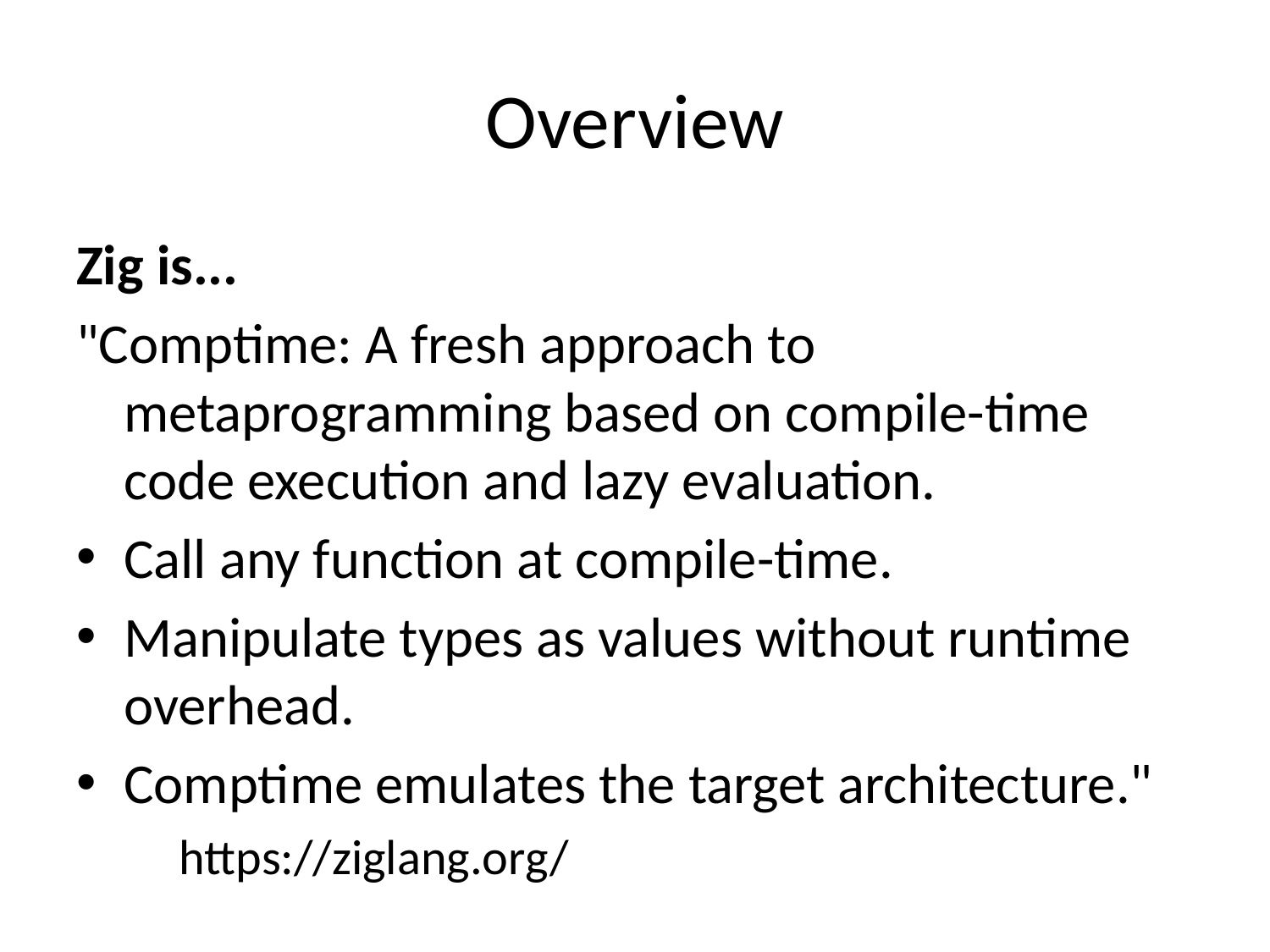

# Overview
Zig is...
"Comptime: A fresh approach to metaprogramming based on compile-time code execution and lazy evaluation.
Call any function at compile-time.
Manipulate types as values without runtime overhead.
Comptime emulates the target architecture."
https://ziglang.org/